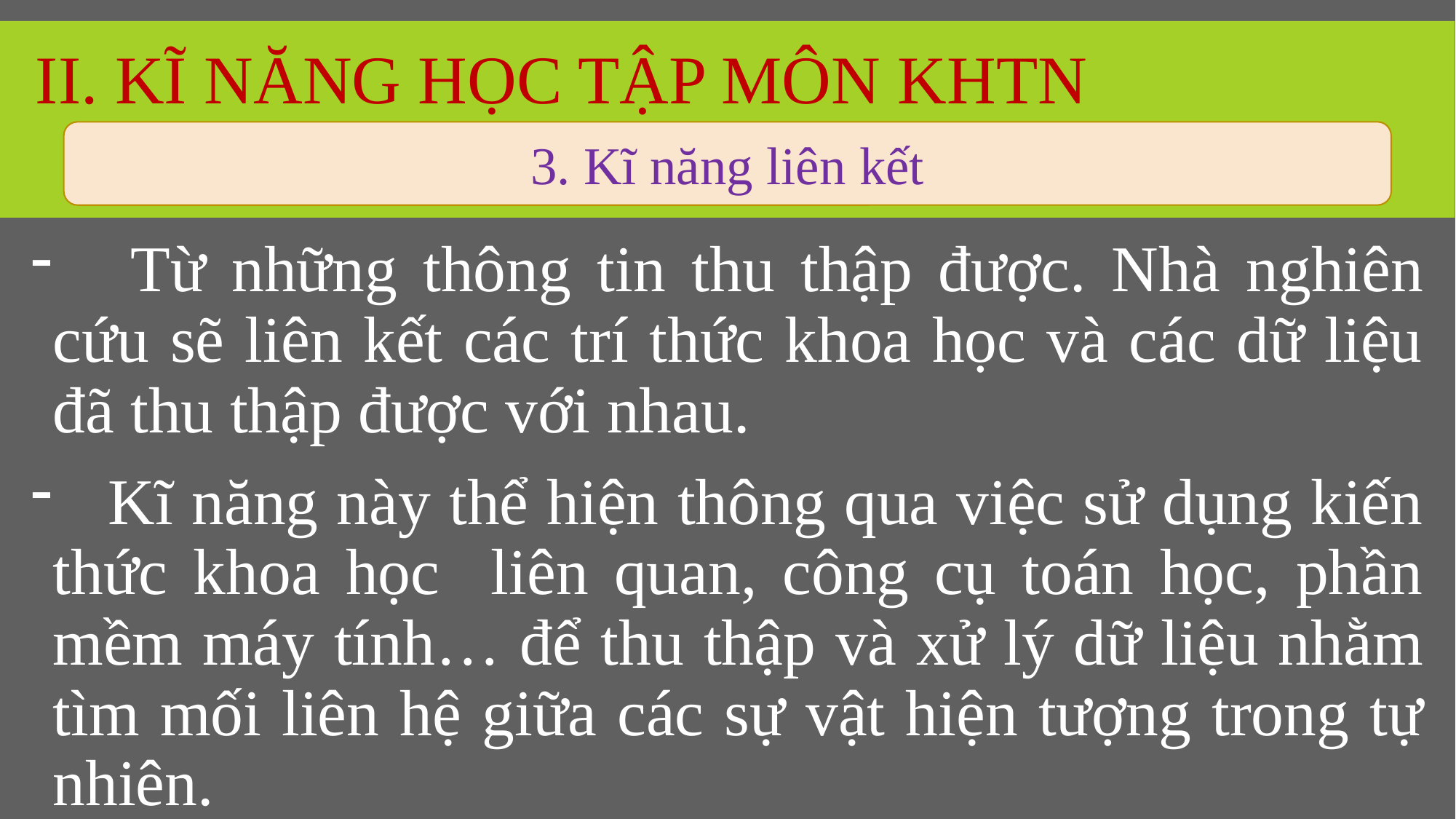

# II. Kĩ năng học tập môn KHTN
3. Kĩ năng liên kết
   Từ những thông tin thu thập được. Nhà nghiên cứu sẽ liên kết các trí thức khoa học và các dữ liệu đã thu thập được với nhau.
   Kĩ năng này thể hiện thông qua việc sử dụng kiến thức khoa học  liên quan, công cụ toán học, phần mềm máy tính… để thu thập và xử lý dữ liệu nhằm tìm mối liên hệ giữa các sự vật hiện tượng trong tự nhiên.